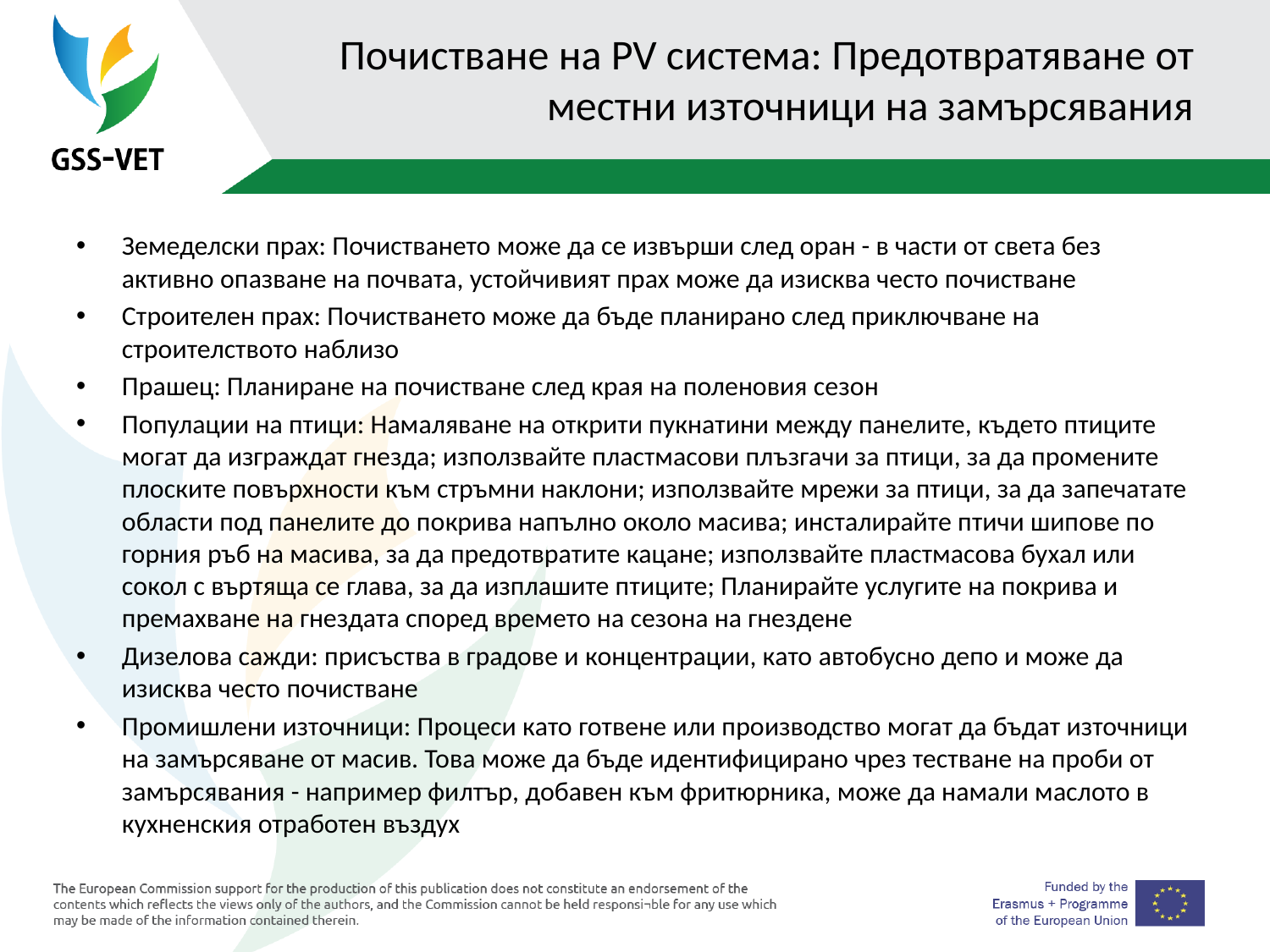

# Почистване на PV система: Предотвратяване от местни източници на замърсявания
Земеделски прах: Почистването може да се извърши след оран - в части от света без активно опазване на почвата, устойчивият прах може да изисква често почистване
Строителен прах: Почистването може да бъде планирано след приключване на строителството наблизо
Прашец: Планиране на почистване след края на поленовия сезон
Популации на птици: Намаляване на открити пукнатини между панелите, където птиците могат да изграждат гнезда; използвайте пластмасови плъзгачи за птици, за да промените плоските повърхности към стръмни наклони; използвайте мрежи за птици, за да запечатате области под панелите до покрива напълно около масива; инсталирайте птичи шипове по горния ръб на масива, за да предотвратите кацане; използвайте пластмасова бухал или сокол с въртяща се глава, за да изплашите птиците; Планирайте услугите на покрива и премахване на гнездата според времето на сезона на гнездене
Дизелова сажди: присъства в градове и концентрации, като автобусно депо и може да изисква често почистване
Промишлени източници: Процеси като готвене или производство могат да бъдат източници на замърсяване от масив. Това може да бъде идентифицирано чрез тестване на проби от замърсявания - например филтър, добавен към фритюрника, може да намали маслото в кухненския отработен въздух